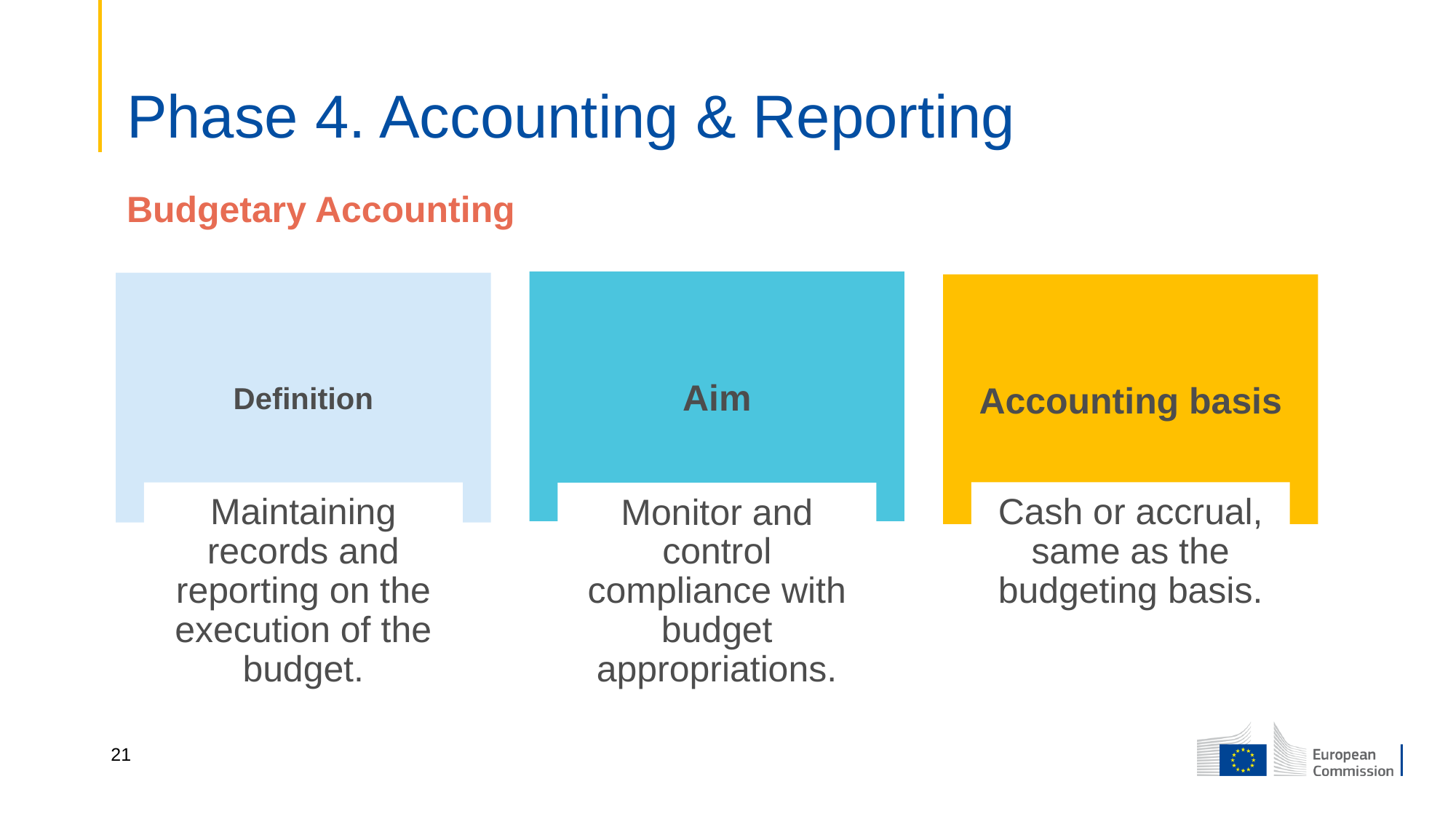

# Phase 4. Accounting & Reporting
Budgetary Accounting
Aim
Definition

Accounting basis
Cash or accrual, same as the budgeting basis.

Maintaining records and reporting on the execution of the budget.

Monitor and control compliance with budget appropriations.

21